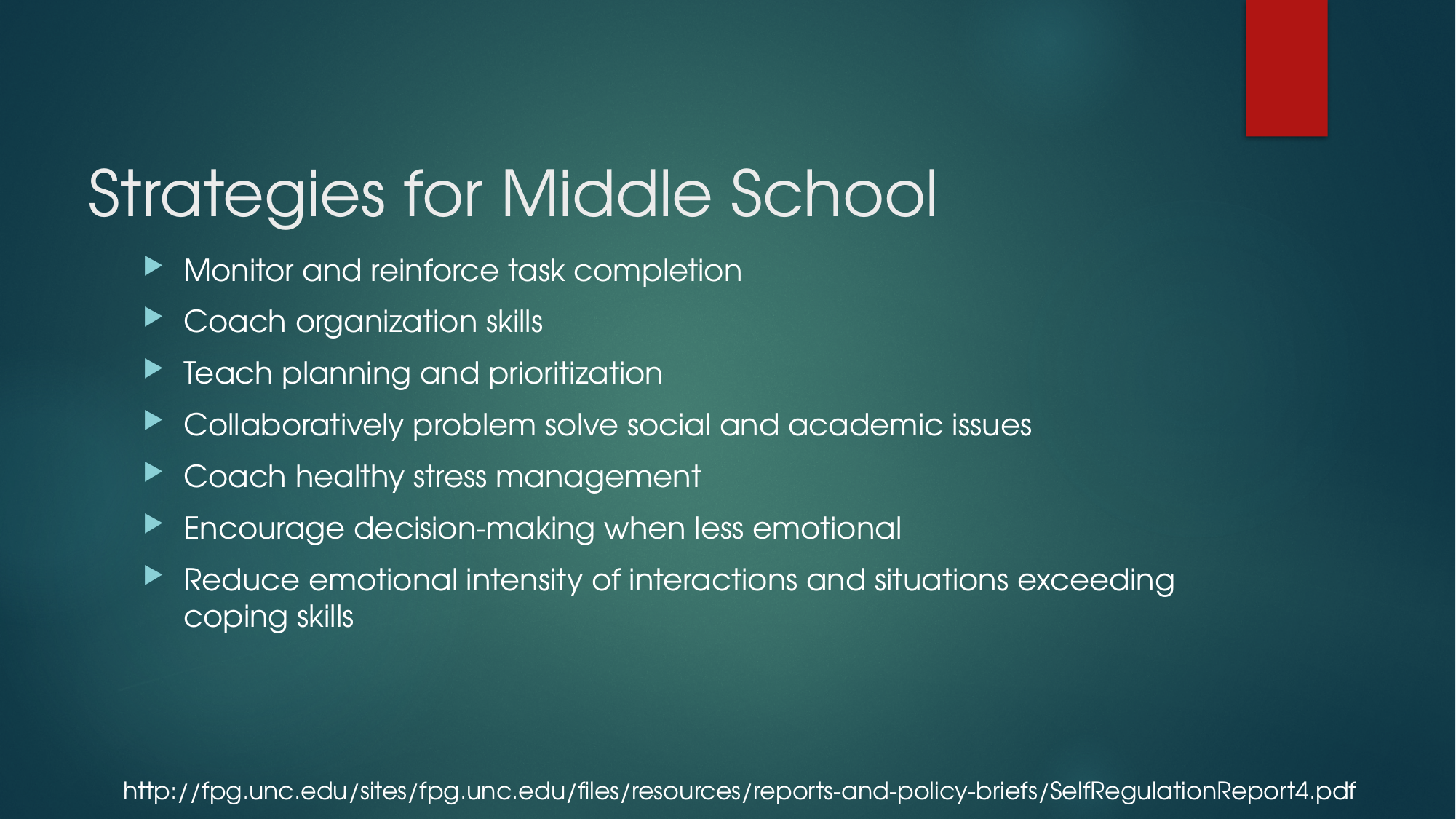

# Strategies for Middle School
Monitor and reinforce task completion
Coach organization skills
Teach planning and prioritization
Collaboratively problem solve social and academic issues
Coach healthy stress management
Encourage decision-making when less emotional
Reduce emotional intensity of interactions and situations exceeding coping skills

http://fpg.unc.edu/sites/fpg.unc.edu/files/resources/reports-and-policy-briefs/SelfRegulationReport4.pdf